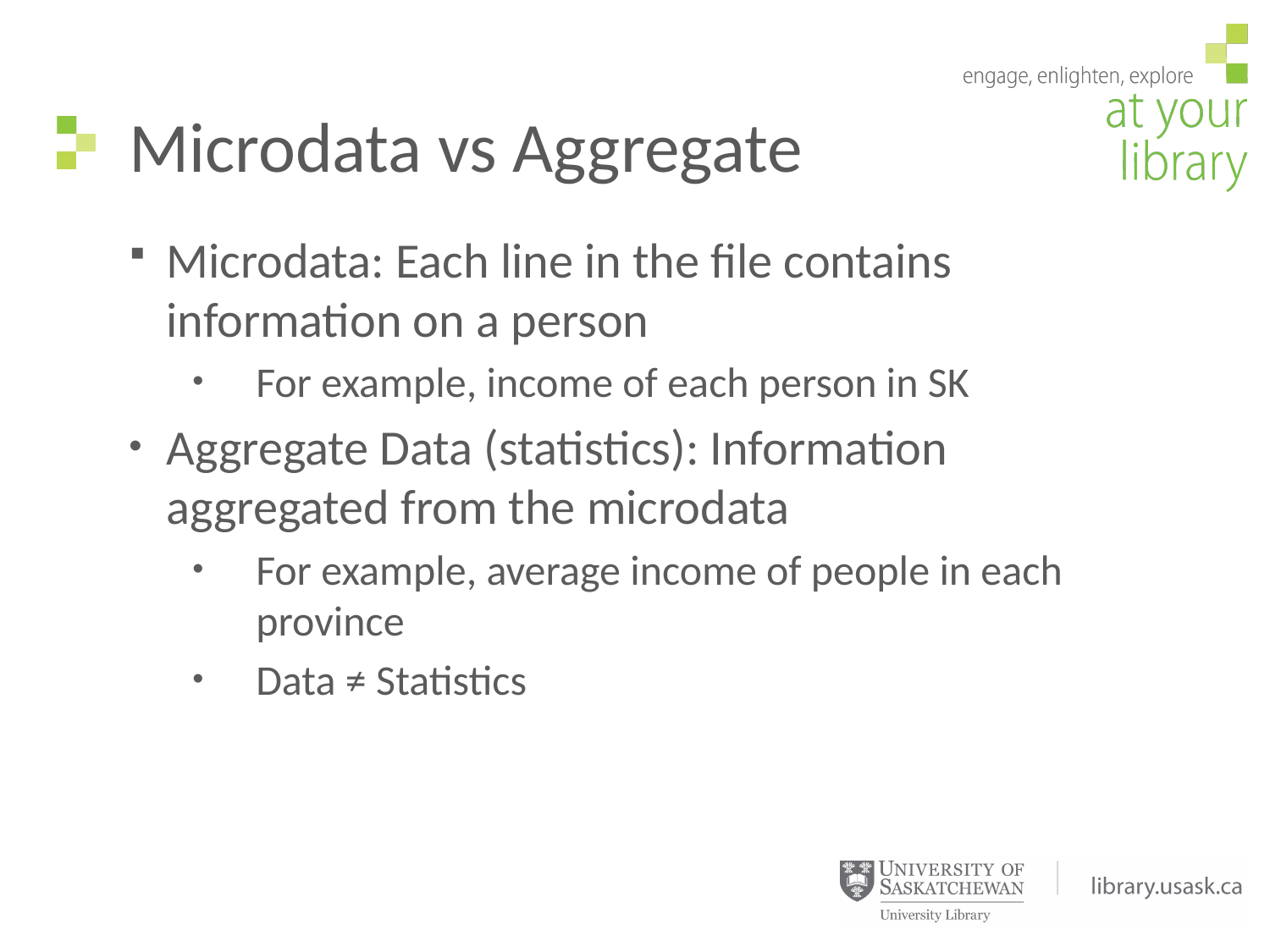

# Microdata vs Aggregate
Microdata: Each line in the file contains information on a person
For example, income of each person in SK
Aggregate Data (statistics): Information aggregated from the microdata
For example, average income of people in each province
Data ≠ Statistics